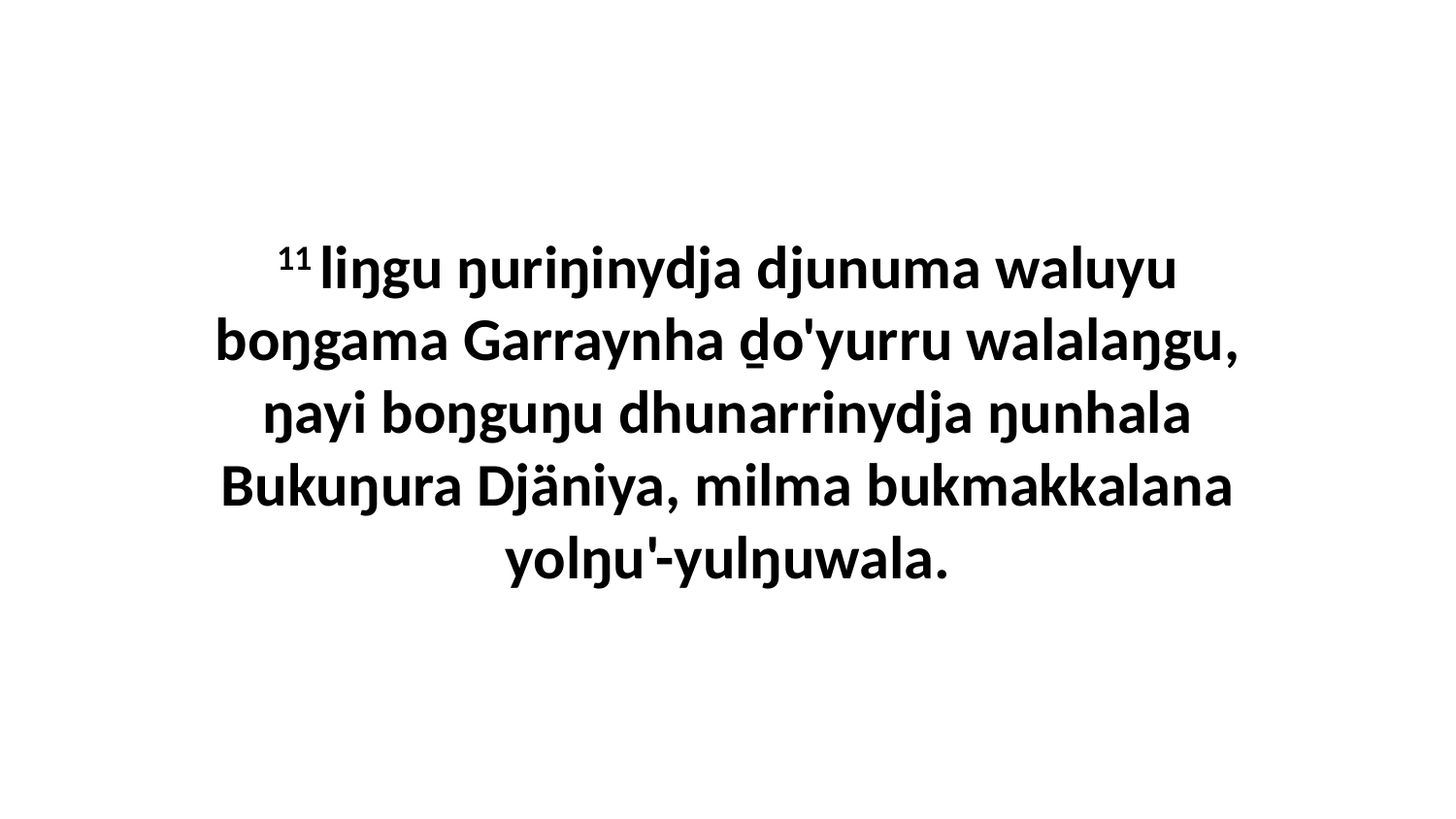

11 liŋgu ŋuriŋinydja djunuma waluyu boŋgama Garraynha ḏo'yurru walalaŋgu, ŋayi boŋguŋu dhunarrinydja ŋunhala Bukuŋura Djäniya, milma bukmakkalana yolŋu'-yulŋuwala.